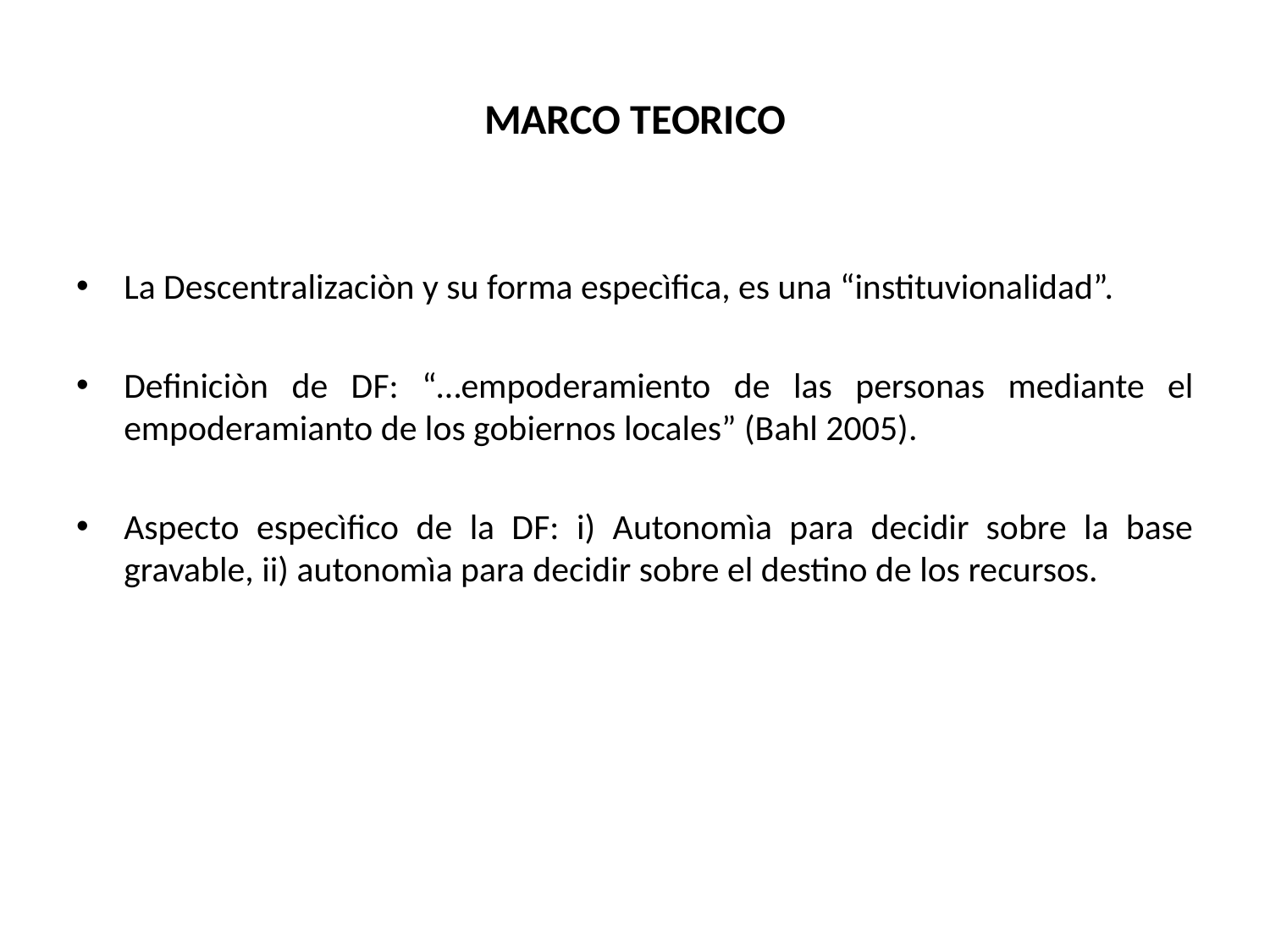

# MARCO TEORICO

La Descentralizaciòn y su forma especìfica, es una “instituvionalidad”.

Definiciòn de DF: “…empoderamiento de las personas mediante el empoderamianto de los gobiernos locales” (Bahl 2005).

Aspecto especìfico de la DF: i) Autonomìa para decidir sobre la base gravable, ii) autonomìa para decidir sobre el destino de los recursos.